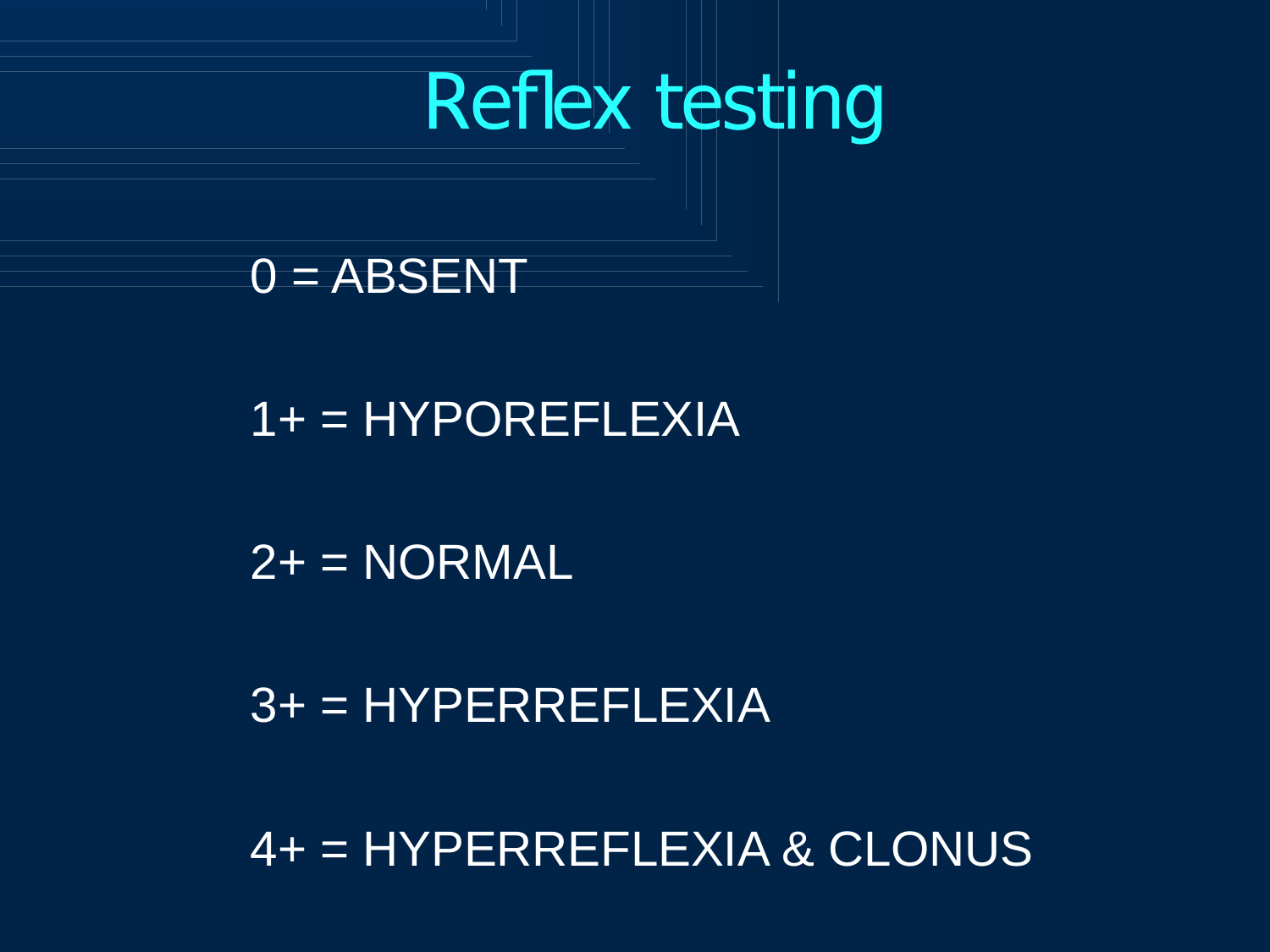

Reflex testing
0 = ABSENT
1+ = HYPOREFLEXIA
2+ = NORMAL
3+ = HYPERREFLEXIA
4+ = HYPERREFLEXIA & CLONUS